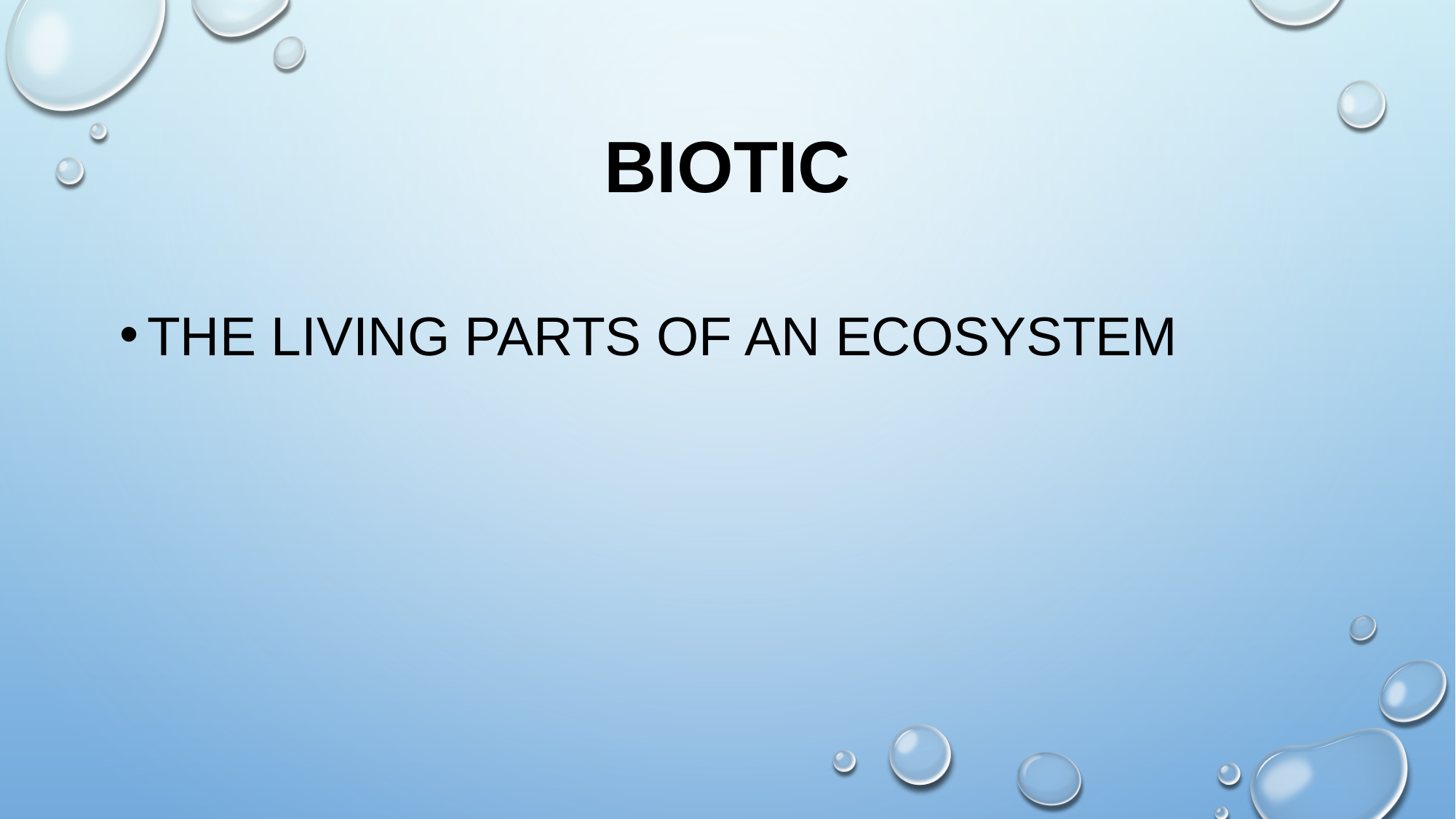

# biotic
The living parts of an ecosystem